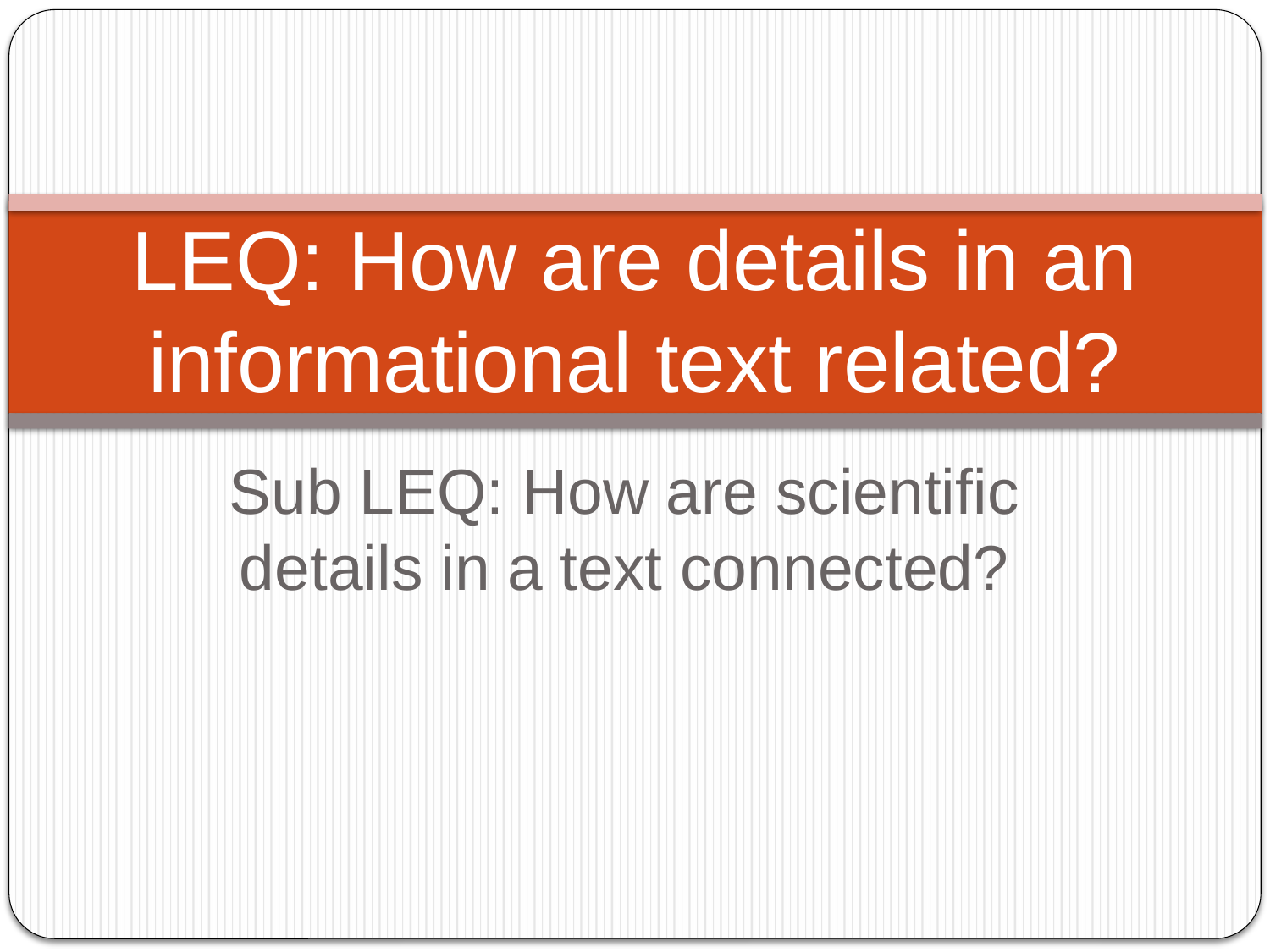

# LEQ: How are details in an informational text related?
Sub LEQ: How are scientific details in a text connected?